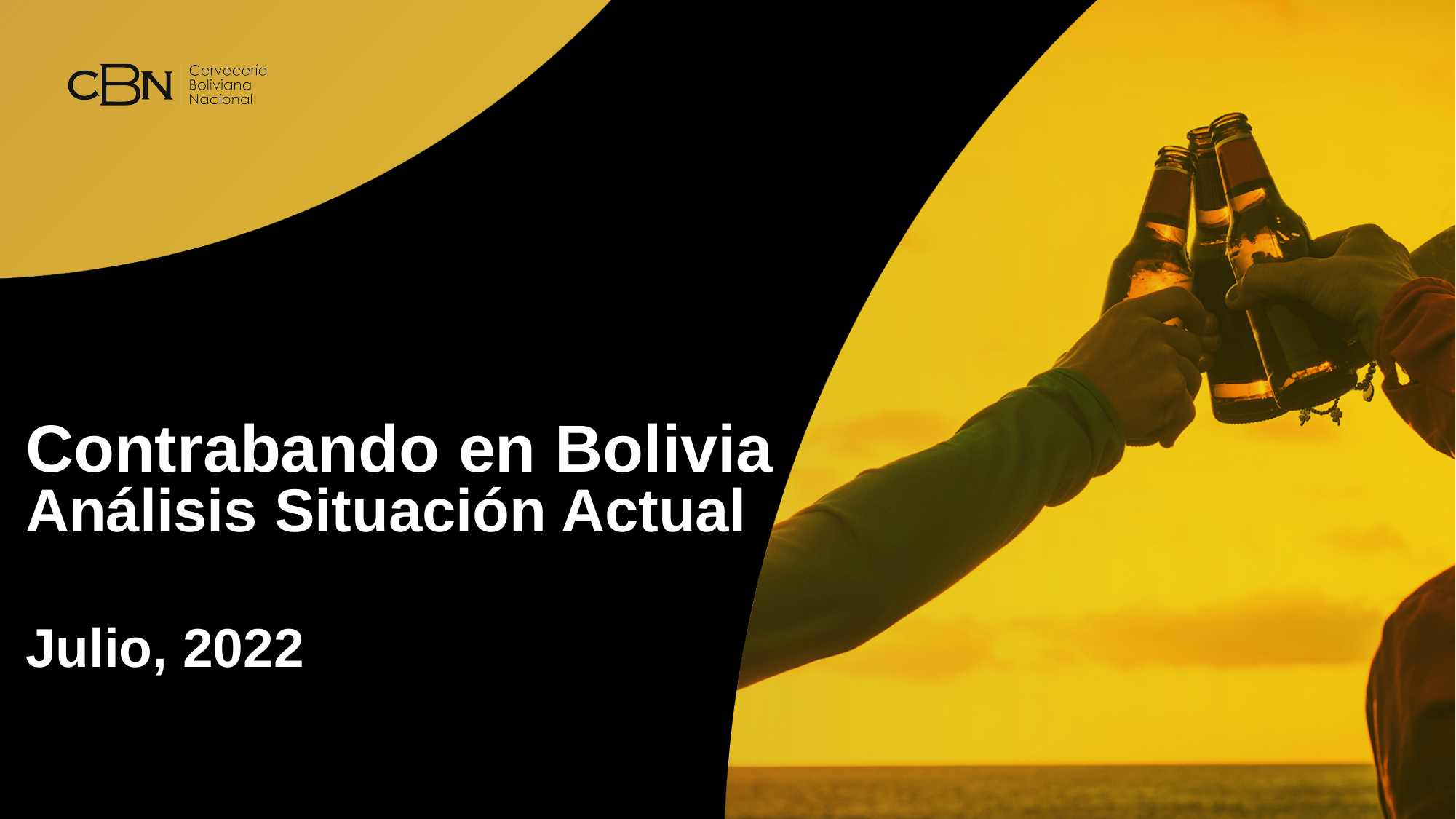

Contrabando en Bolivia
Análisis Situación Actual
Julio, 2022